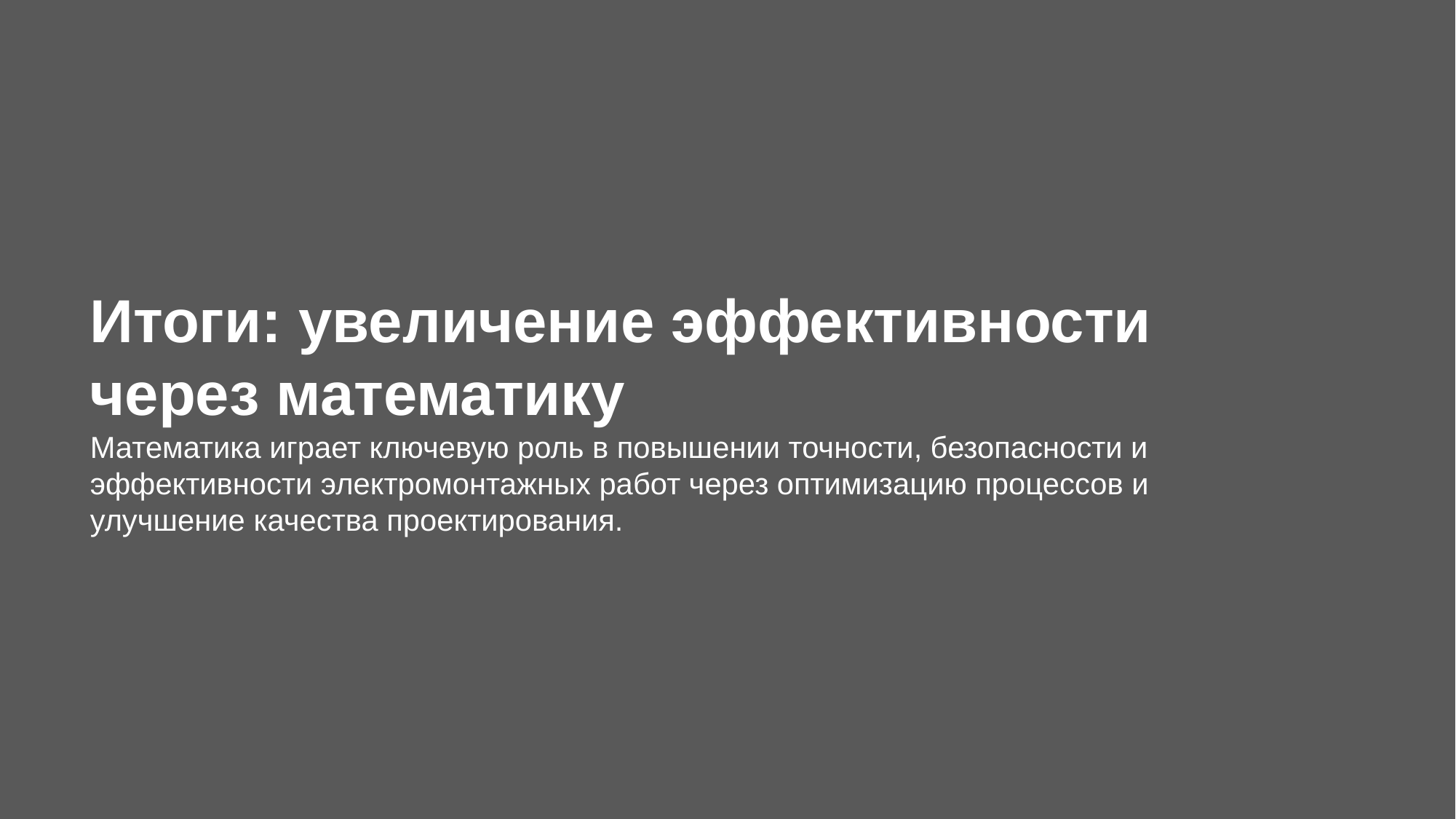

Итоги: увеличение эффективности через математику
Математика играет ключевую роль в повышении точности, безопасности и эффективности электромонтажных работ через оптимизацию процессов и улучшение качества проектирования.